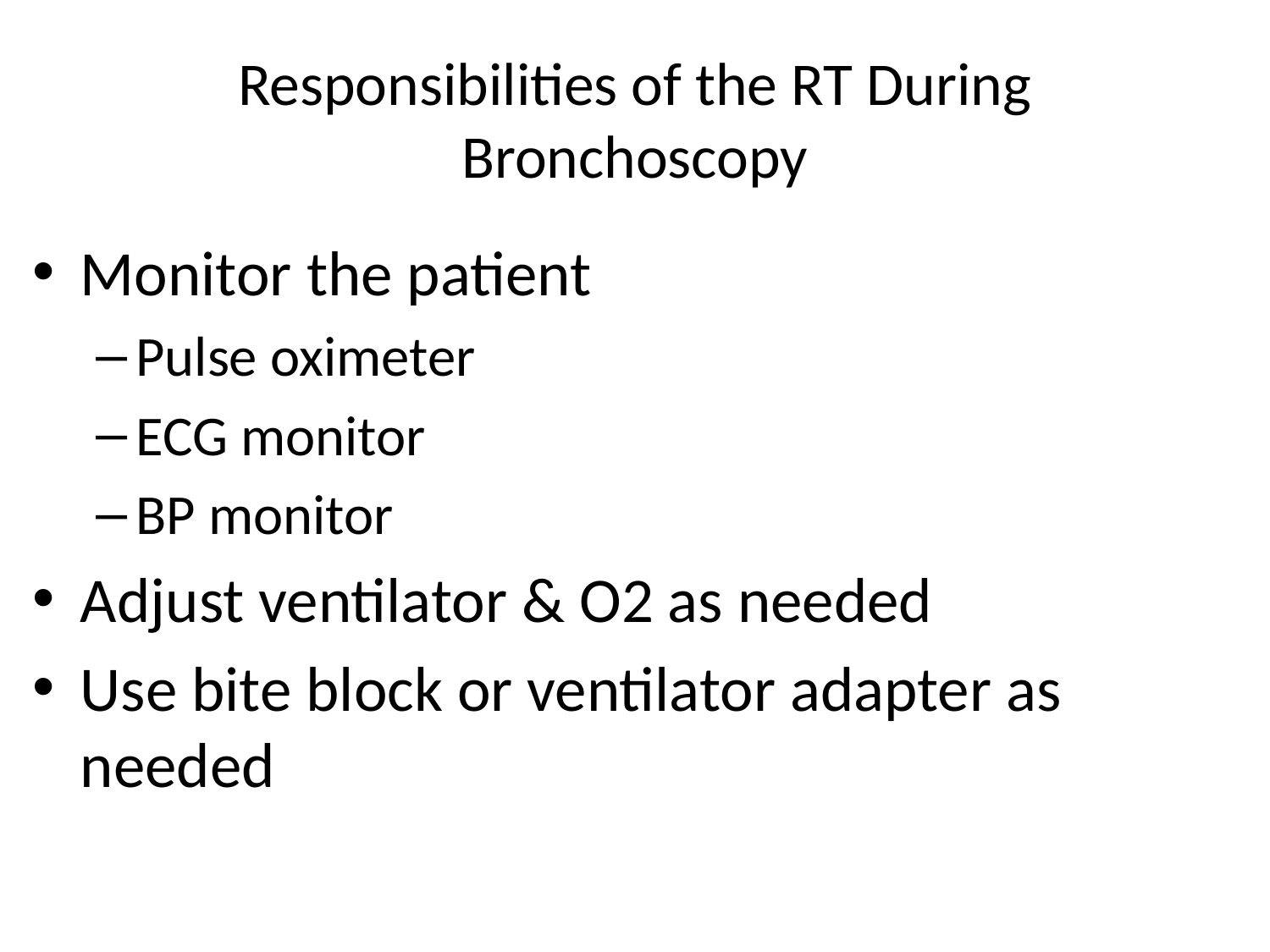

# Responsibilities of the RT During Bronchoscopy
Monitor the patient
Pulse oximeter
ECG monitor
BP monitor
Adjust ventilator & O2 as needed
Use bite block or ventilator adapter as needed